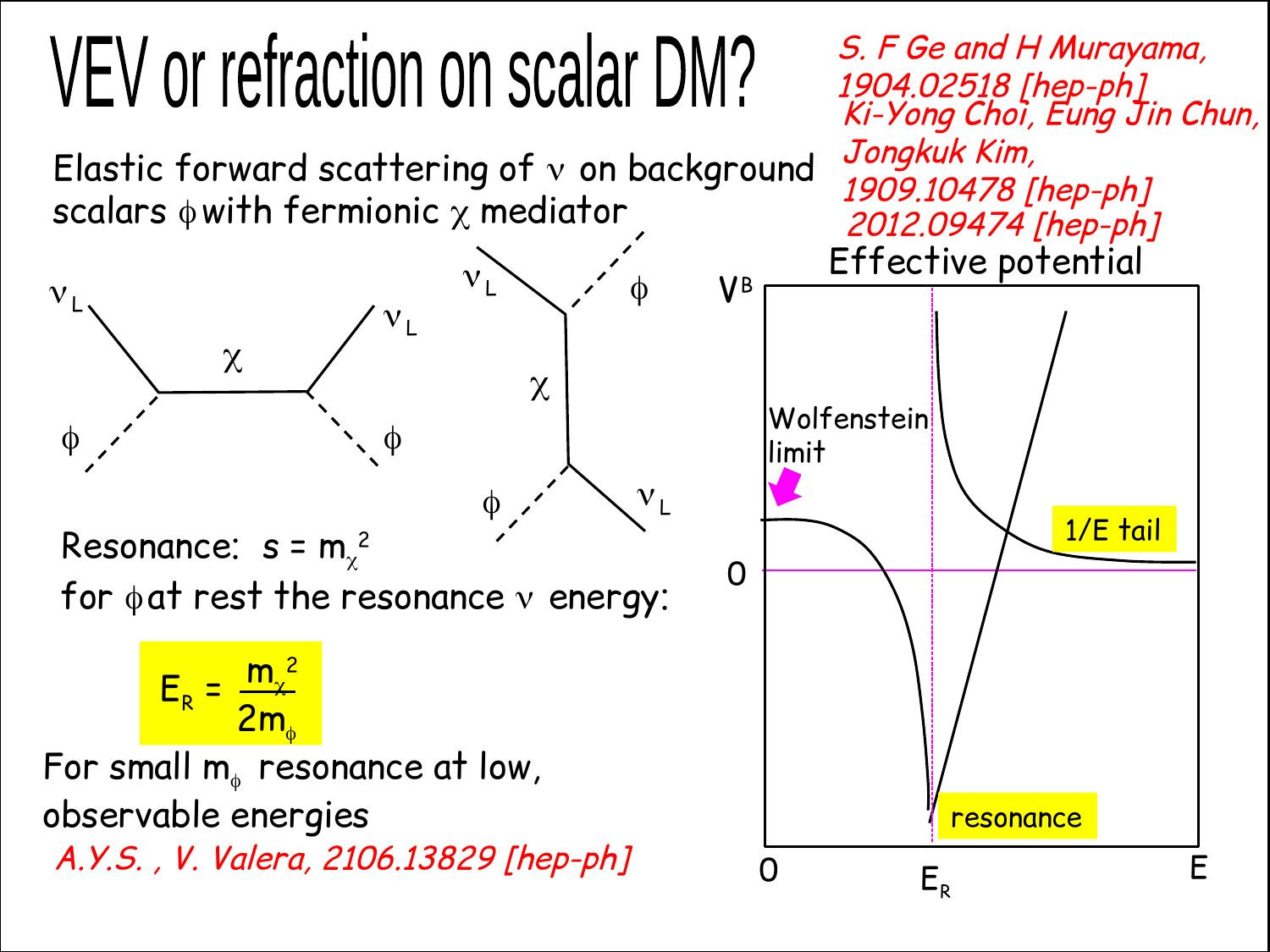

S. F Ge and H Murayama, 1904.02518 [hep-ph]
VEV or refraction on scalar DM?
Ki-Yong Choi, Eung Jin Chun, Jongkuk Kim,
1909.10478 [hep-ph]

Elastic forward scattering of ν on background scalars φ with fermionic χ mediator
2012.09474 [hep-ph]
Effective potential
νL

φ
VB
νL

νL

χ
χ
Wolfenstein
limit
φ
φ
νL

φ
1/E tail
Resonance:  s = mχ2

0
for φ at rest the resonance ν energy:

 mχ2
2mφ
 ER =
For small mφ resonance at low,
observable energies
resonance
A.Y.S. , V. Valera, 2106.13829 [hep-ph]
E
0
ER